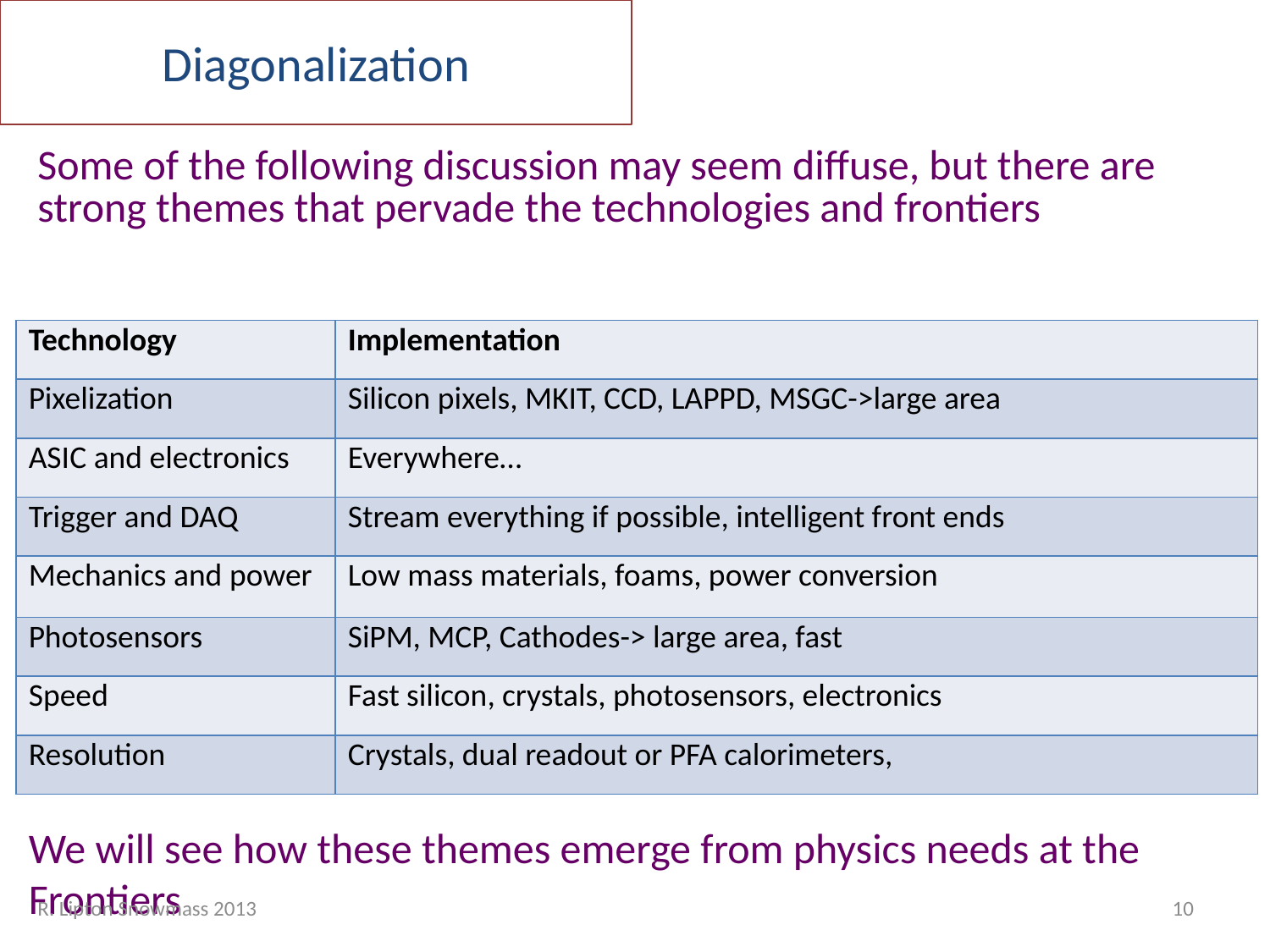

# Diagonalization
Some of the following discussion may seem diffuse, but there are strong themes that pervade the technologies and frontiers
| Technology | Implementation |
| --- | --- |
| Pixelization | Silicon pixels, MKIT, CCD, LAPPD, MSGC->large area |
| ASIC and electronics | Everywhere… |
| Trigger and DAQ | Stream everything if possible, intelligent front ends |
| Mechanics and power | Low mass materials, foams, power conversion |
| Photosensors | SiPM, MCP, Cathodes-> large area, fast |
| Speed | Fast silicon, crystals, photosensors, electronics |
| Resolution | Crystals, dual readout or PFA calorimeters, |

We will see how these themes emerge from physics needs at the Frontiers

R. Lipton Snowmass 2013
10